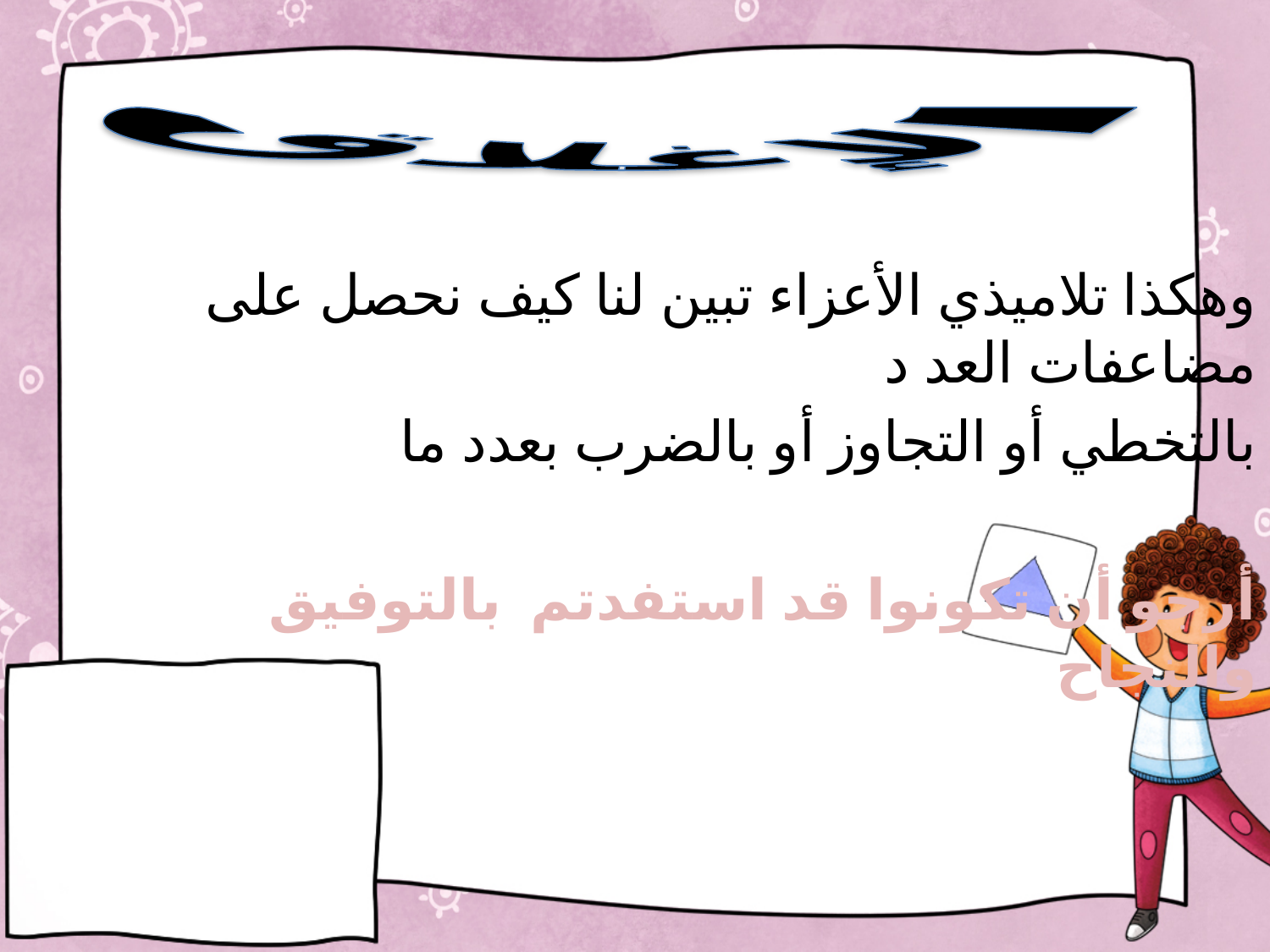

الإغلاق
#

وهكذا تلاميذي الأعزاء تبين لنا كيف نحصل على مضاعفات العد د
بالتخطي أو التجاوز أو بالضرب بعدد ما

         أرجو أن تكونوا قد استفدتم  بالتوفيق والنجاح